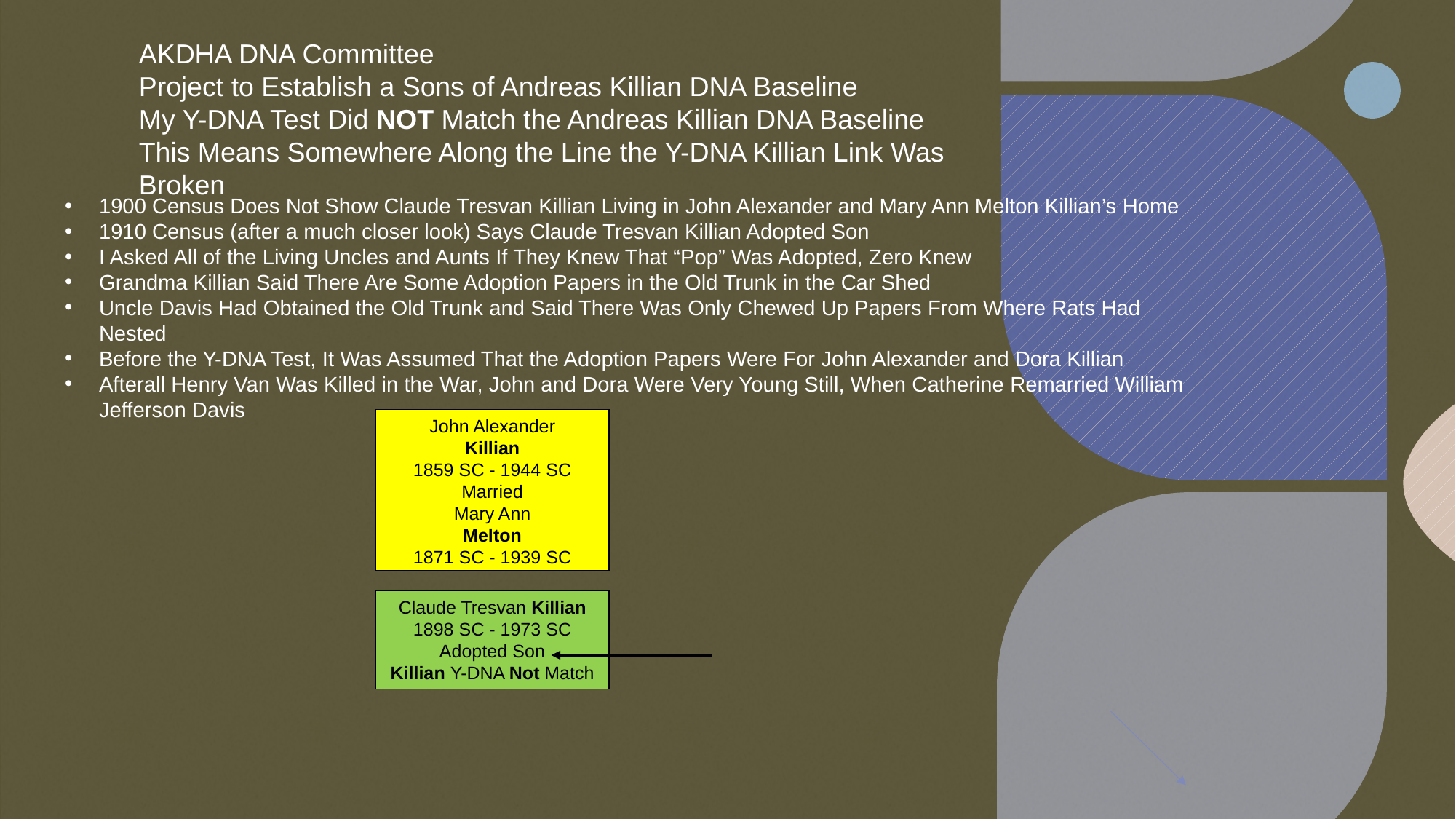

AKDHA DNA Committee
Project to Establish a Sons of Andreas Killian DNA Baseline
My Y-DNA Test Did NOT Match the Andreas Killian DNA Baseline
This Means Somewhere Along the Line the Y-DNA Killian Link Was Broken

1900 Census Does Not Show Claude Tresvan Killian Living in John Alexander and Mary Ann Melton Killian’s Home
1910 Census (after a much closer look) Says Claude Tresvan Killian Adopted Son
I Asked All of the Living Uncles and Aunts If They Knew That “Pop” Was Adopted, Zero Knew
Grandma Killian Said There Are Some Adoption Papers in the Old Trunk in the Car Shed
Uncle Davis Had Obtained the Old Trunk and Said There Was Only Chewed Up Papers From Where Rats Had Nested
Before the Y-DNA Test, It Was Assumed That the Adoption Papers Were For John Alexander and Dora Killian
Afterall Henry Van Was Killed in the War, John and Dora Were Very Young Still, When Catherine Remarried William Jefferson Davis
John Alexander
Killian
1859 SC - 1944 SC
Married
Mary Ann
Melton
1871 SC - 1939 SC

Claude Tresvan Killian
1898 SC - 1973 SC
Adopted Son
Killian Y-DNA Not Match